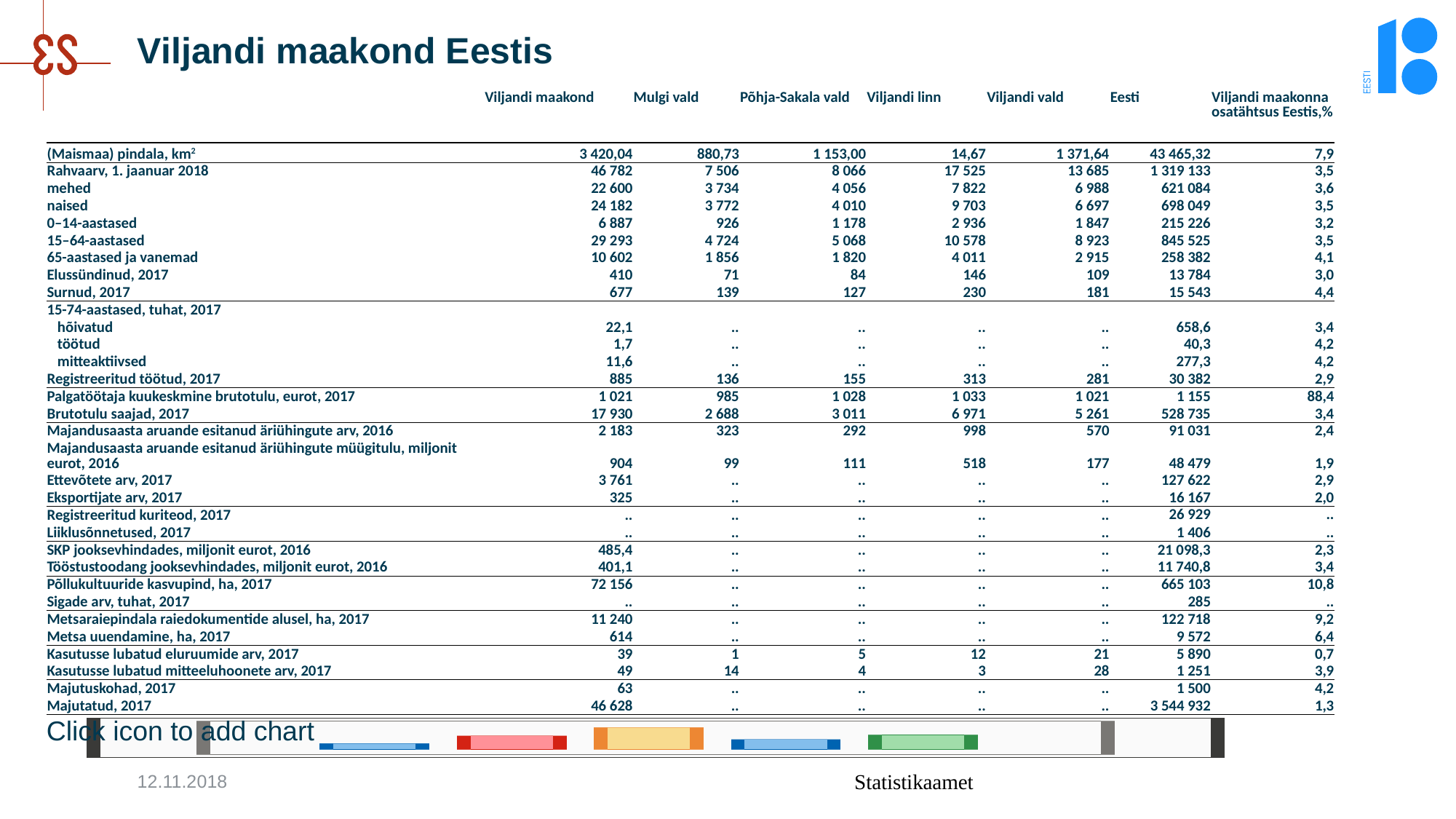

# Viljandi maakond Eestis
|  | Viljandi maakond | Mulgi vald | Põhja-Sakala vald | Viljandi linn | Viljandi vald | Eesti | Viljandi maakonna osatähtsus Eestis,% |
| --- | --- | --- | --- | --- | --- | --- | --- |
| (Maismaa) pindala, km2 | 3 420,04 | 880,73 | 1 153,00 | 14,67 | 1 371,64 | 43 465,32 | 7,9 |
| Rahvaarv, 1. jaanuar 2018 | 46 782 | 7 506 | 8 066 | 17 525 | 13 685 | 1 319 133 | 3,5 |
| mehed | 22 600 | 3 734 | 4 056 | 7 822 | 6 988 | 621 084 | 3,6 |
| naised | 24 182 | 3 772 | 4 010 | 9 703 | 6 697 | 698 049 | 3,5 |
| 0–14-aastased | 6 887 | 926 | 1 178 | 2 936 | 1 847 | 215 226 | 3,2 |
| 15–64-aastased | 29 293 | 4 724 | 5 068 | 10 578 | 8 923 | 845 525 | 3,5 |
| 65-aastased ja vanemad | 10 602 | 1 856 | 1 820 | 4 011 | 2 915 | 258 382 | 4,1 |
| Elussündinud, 2017 | 410 | 71 | 84 | 146 | 109 | 13 784 | 3,0 |
| Surnud, 2017 | 677 | 139 | 127 | 230 | 181 | 15 543 | 4,4 |
| 15-74-aastased, tuhat, 2017 |  |  |  |  |  |  |  |
| hõivatud | 22,1 | .. | .. | .. | .. | 658,6 | 3,4 |
| töötud | 1,7 | .. | .. | .. | .. | 40,3 | 4,2 |
| mitteaktiivsed | 11,6 | .. | .. | .. | .. | 277,3 | 4,2 |
| Registreeritud töötud, 2017 | 885 | 136 | 155 | 313 | 281 | 30 382 | 2,9 |
| Palgatöötaja kuukeskmine brutotulu, eurot, 2017 | 1 021 | 985 | 1 028 | 1 033 | 1 021 | 1 155 | 88,4 |
| Brutotulu saajad, 2017 | 17 930 | 2 688 | 3 011 | 6 971 | 5 261 | 528 735 | 3,4 |
| Majandusaasta aruande esitanud äriühingute arv, 2016 | 2 183 | 323 | 292 | 998 | 570 | 91 031 | 2,4 |
| Majandusaasta aruande esitanud äriühingute müügitulu, miljonit eurot, 2016 | 904 | 99 | 111 | 518 | 177 | 48 479 | 1,9 |
| Ettevõtete arv, 2017 | 3 761 | .. | .. | .. | .. | 127 622 | 2,9 |
| Eksportijate arv, 2017 | 325 | .. | .. | .. | .. | 16 167 | 2,0 |
| Registreeritud kuriteod, 2017 | .. | .. | .. | .. | .. | 26 929 | .. |
| Liiklusõnnetused, 2017 | .. | .. | .. | .. | .. | 1 406 | .. |
| SKP jooksevhindades, miljonit eurot, 2016 | 485,4 | .. | .. | .. | .. | 21 098,3 | 2,3 |
| Tööstustoodang jooksevhindades, miljonit eurot, 2016 | 401,1 | .. | .. | .. | .. | 11 740,8 | 3,4 |
| Põllukultuuride kasvupind, ha, 2017 | 72 156 | .. | .. | .. | .. | 665 103 | 10,8 |
| Sigade arv, tuhat, 2017 | .. | .. | .. | .. | .. | 285 | .. |
| Metsaraiepindala raiedokumentide alusel, ha, 2017 | 11 240 | .. | .. | .. | .. | 122 718 | 9,2 |
| Metsa uuendamine, ha, 2017 | 614 | .. | .. | .. | .. | 9 572 | 6,4 |
| Kasutusse lubatud eluruumide arv, 2017 | 39 | 1 | 5 | 12 | 21 | 5 890 | 0,7 |
| Kasutusse lubatud mitteeluhoonete arv, 2017 | 49 | 14 | 4 | 3 | 28 | 1 251 | 3,9 |
| Majutuskohad, 2017 | 63 | .. | .. | .. | .. | 1 500 | 4,2 |
| Majutatud, 2017 | 46 628 | .. | .. | .. | .. | 3 544 932 | 1,3 |

12.11.2018
Statistikaamet